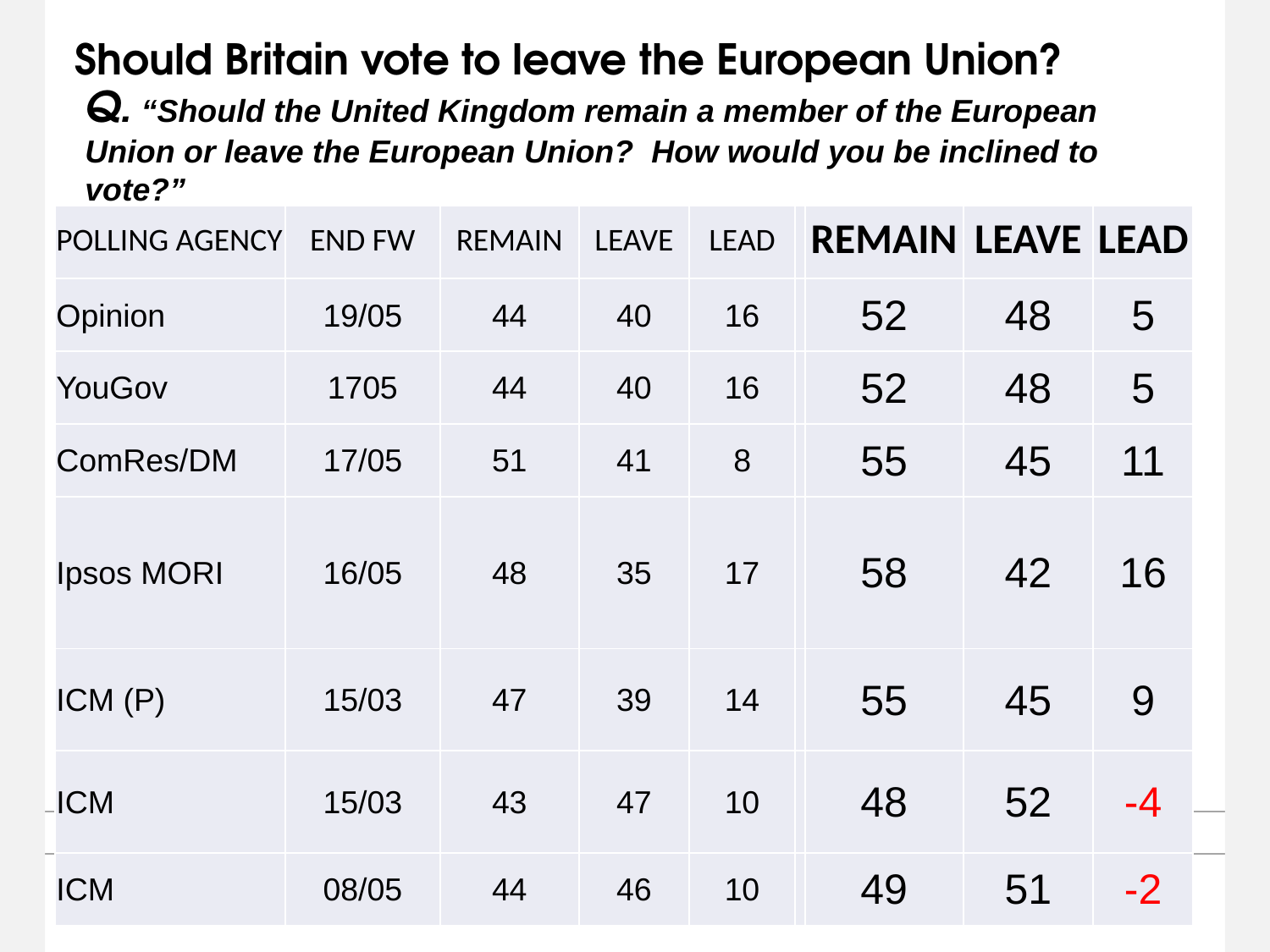

# Should Britain vote to leave the European Union?
Q. “Should the United Kingdom remain a member of the European Union or leave the European Union?  How would you be inclined to vote?”

| POLLING AGENCY | END FW | REMAIN | LEAVE | LEAD |  | REMAIN | LEAVE | LEAD |
| --- | --- | --- | --- | --- | --- | --- | --- | --- |
| Opinion | 19/05 | 44 | 40 | 16 |  | 52 | 48 | 5 |
| YouGov | 1705 | 44 | 40 | 16 |  | 52 | 48 | 5 |
| ComRes/DM | 17/05 | 51 | 41 | 8 |  | 55 | 45 | 11 |
| Ipsos MORI | 16/05 | 48 | 35 | 17 |  | 58 | 42 | 16 |
| ICM (P) | 15/03 | 47 | 39 | 14 |  | 55 | 45 | 9 |
| ICM | 15/03 | 43 | 47 | 10 |  | 48 | 52 | -4 |
| ICM | 08/05 | 44 | 46 | 10 |  | 49 | 51 | -2 |

*